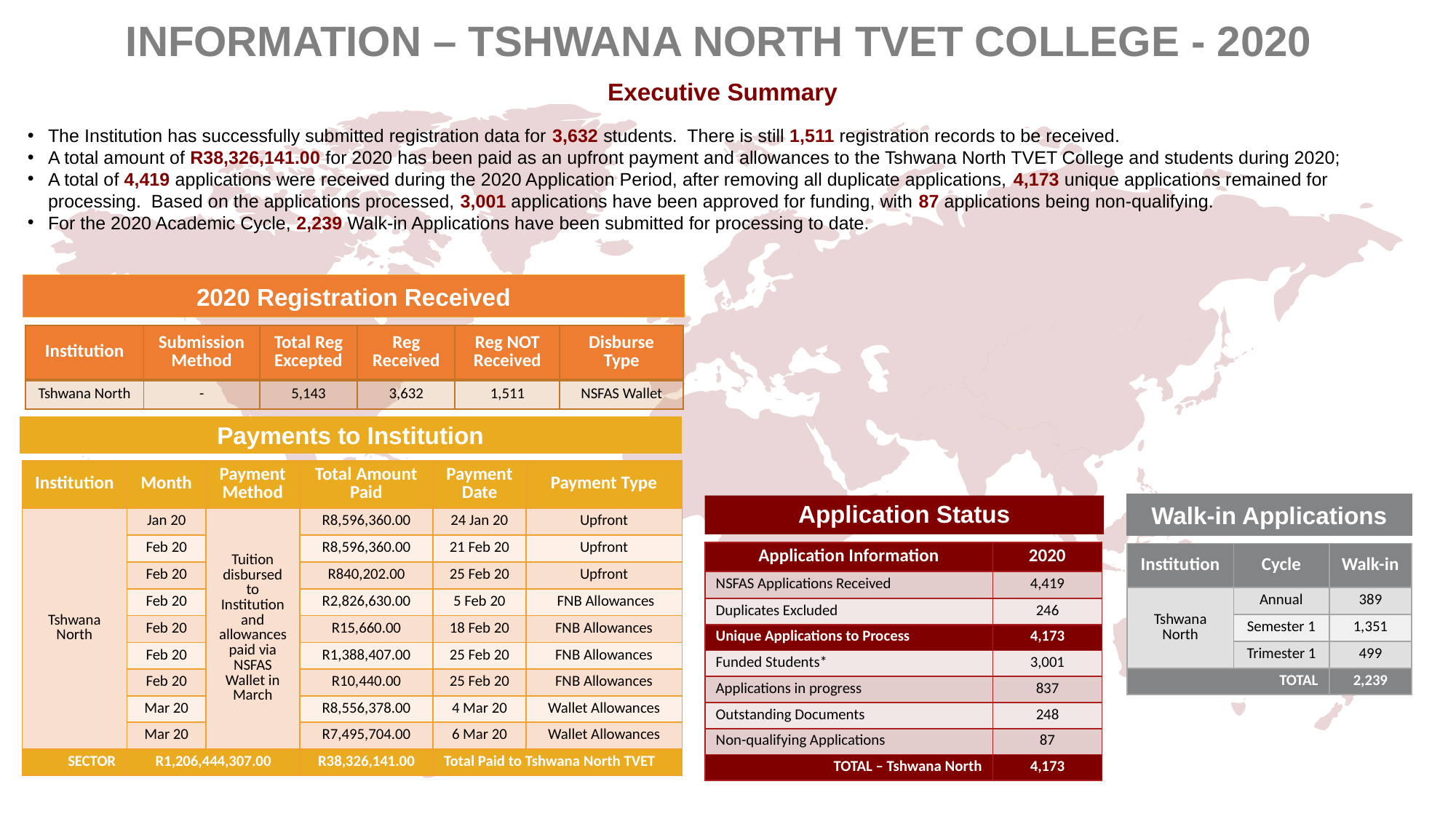

INFORMATION – TSHWANA NORTH TVET COLLEGE - 2020
Executive Summary

The Institution has successfully submitted registration data for 3,632 students.  There is still 1,511 registration records to be received.
A total amount of R38,326,141.00 for 2020 has been paid as an upfront payment and allowances to the Tshwana North TVET College and students during 2020;
A total of 4,419 applications were received during the 2020 Application Period, after removing all duplicate applications, 4,173 unique applications remained for processing.  Based on the applications processed, 3,001 applications have been approved for funding, with 87 applications being non-qualifying.
For the 2020 Academic Cycle, 2,239 Walk-in Applications have been submitted for processing to date.

2020 Registration Received
| Institution | Submission Method | Total Reg Excepted | Reg Received | Reg NOT Received | Disburse Type |
| --- | --- | --- | --- | --- | --- |
| Tshwana North | - | 5,143 | 3,632 | 1,511 | NSFAS Wallet |
Payments to Institution
| Institution | Month | Payment Method | Total Amount Paid | Payment Date | Payment Type |
| --- | --- | --- | --- | --- | --- |
| Tshwana North | Jan 20 | Tuition disbursed to Institution and allowances paid via NSFAS Wallet in March | R8,596,360.00 | 24 Jan 20 | Upfront |
|  | Feb 20 |  | R8,596,360.00 | 21 Feb 20 | Upfront |
|  | Feb 20 |  | R840,202.00 | 25 Feb 20 | Upfront |
|  | Feb 20 |  | R2,826,630.00 | 5 Feb 20 | FNB Allowances |
|  | Feb 20 |  | R15,660.00 | 18 Feb 20 | FNB Allowances |
|  | Feb 20 |  | R1,388,407.00 | 25 Feb 20 | FNB Allowances |
|  | Feb 20 |  | R10,440.00 | 25 Feb 20 | FNB Allowances |
|  | Mar 20 |  | R8,556,378.00 | 4 Mar 20 | Wallet Allowances |
|  | Mar 20 |  | R7,495,704.00 | 6 Mar 20 | Wallet Allowances |
| SECTOR | R1,206,444,307.00 |  | R38,326,141.00 | Total Paid to Tshwana North TVET |  |
Walk-in Applications
Application Status
| Application Information | 2020 |
| --- | --- |
| NSFAS Applications Received | 4,419 |
| Duplicates Excluded | 246 |
| Unique Applications to Process | 4,173 |
| Funded Students\* | 3,001 |
| Applications in progress | 837 |
| Outstanding Documents | 248 |
| Non-qualifying Applications | 87 |
| TOTAL – Tshwana North | 4,173 |
| Institution | Cycle | Walk-in |
| --- | --- | --- |
| Tshwana North | Annual | 389 |
|  | Semester 1 | 1,351 |
|  | Trimester 1 | 499 |
| TOTAL |  | 2,239 |